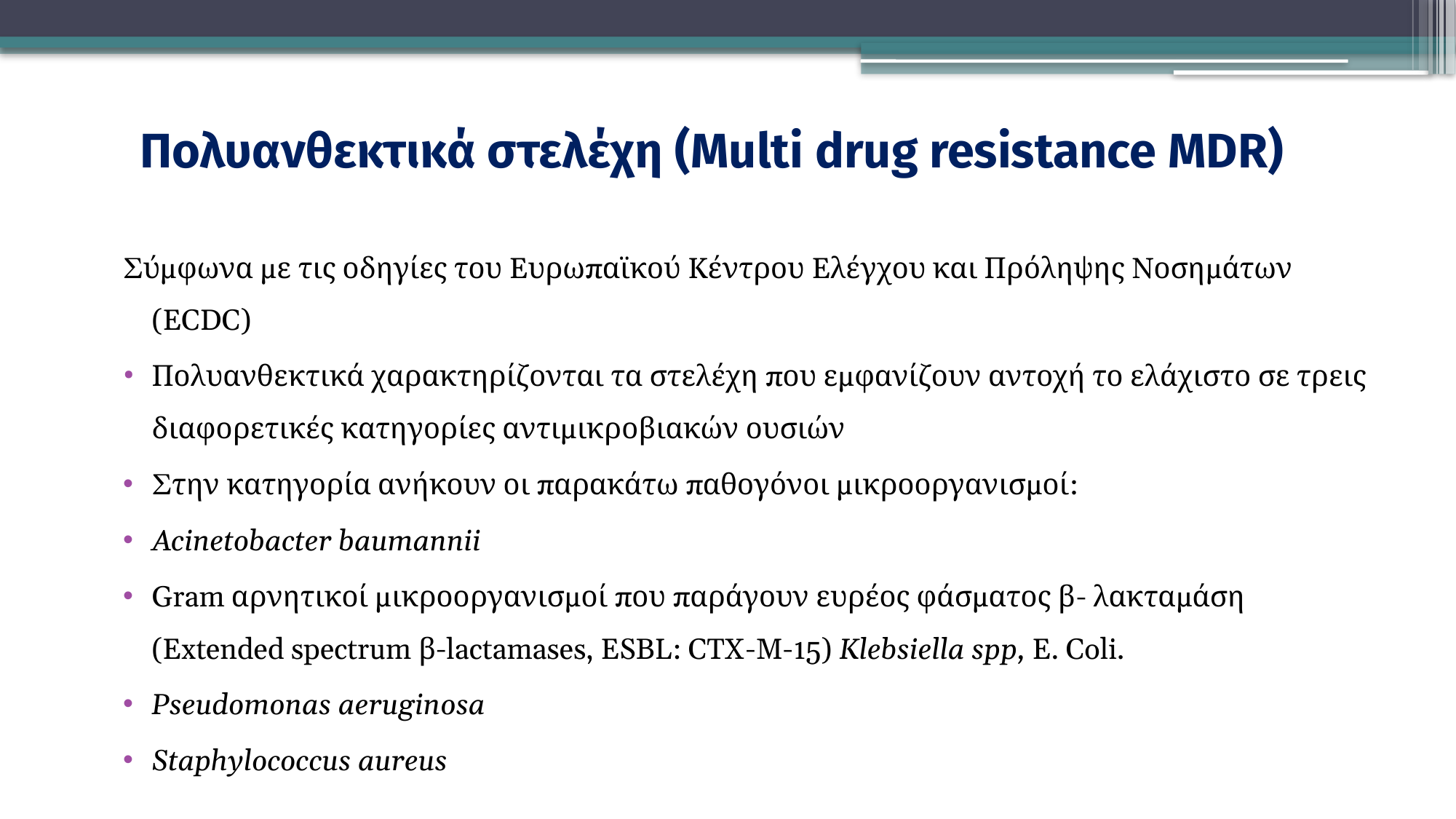

# Πολυανθεκτικά στελέχη (Multi drug resistance MDR)
Σύμφωνα με τις οδηγίες του Ευρωπαϊκού Κέντρου Ελέγχου και Πρόληψης Νοσημάτων (ECDC)
Πολυανθεκτικά χαρακτηρίζονται τα στελέχη που εμφανίζουν αντοχή το ελάχιστο σε τρεις διαφορετικές κατηγορίες αντιμικροβιακών ουσιών
Στην κατηγορία ανήκουν οι παρακάτω παθογόνοι μικροοργανισμοί:
Acinetobacter baumannii
Gram αρνητικοί μικροοργανισμοί που παράγουν ευρέος φάσματος β- λακταμάση (Extended spectrum β-lactamases, ESBL: CTX-M-15) Klebsiella spp, E. Coli.
Pseudomonas aeruginosa
Staphylococcus aureus